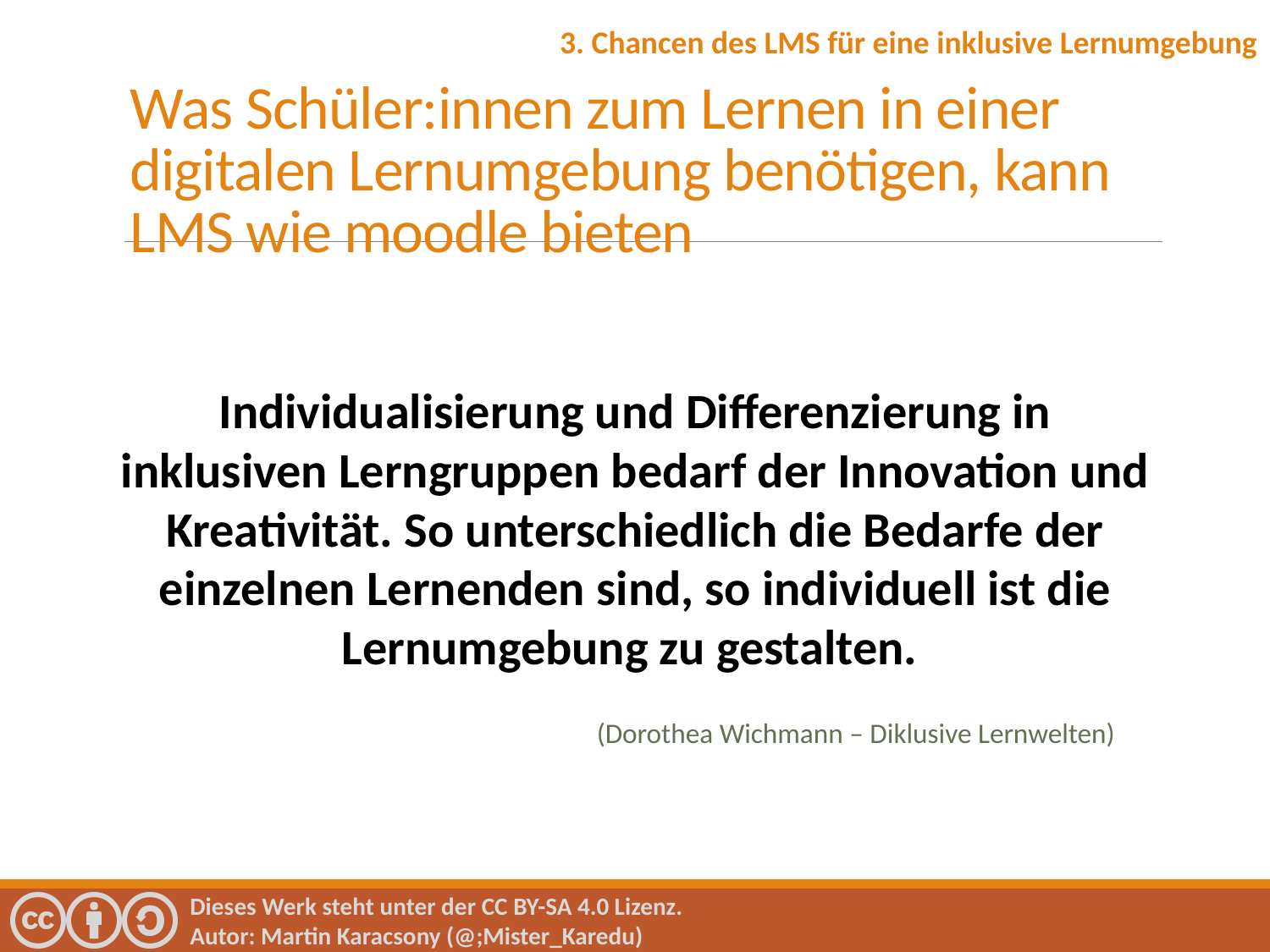

3. Chancen des LMS für eine inklusive Lernumgebung
Was Schüler:innen zum Lernen in einer digitalen Lernumgebung benötigen, kann LMS wie moodle bieten
Individualisierung und Differenzierung in inklusiven Lerngruppen bedarf der Innovation und Kreativität. So unterschiedlich die Bedarfe der einzelnen Lernenden sind, so individuell ist die Lernumgebung zu gestalten.
(Dorothea Wichmann – Diklusive Lernwelten)